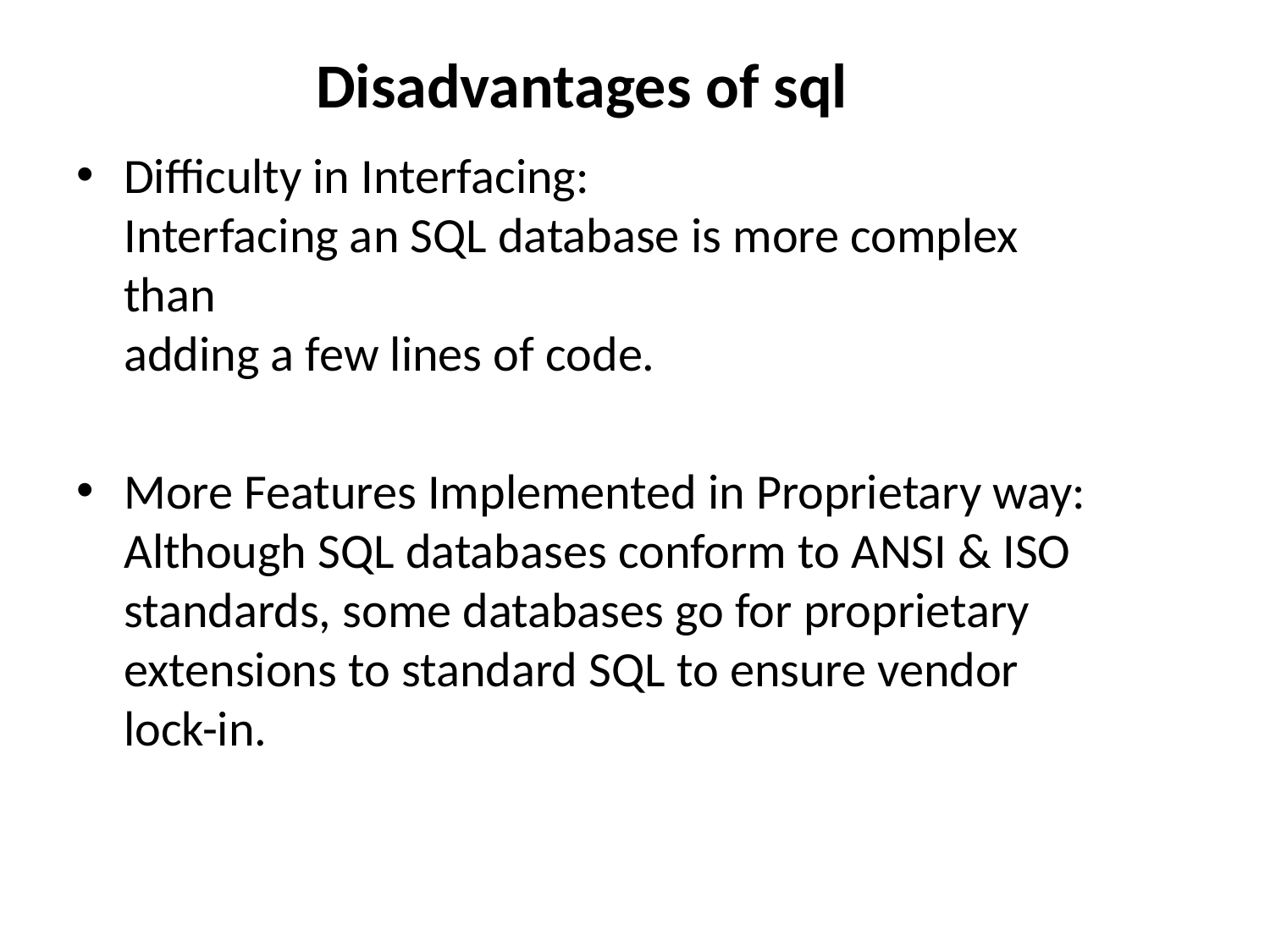

# Disadvantages of sql
Difficulty in Interfacing:
Interfacing an SQL database is more complex than
adding a few lines of code.

More Features Implemented in Proprietary way:
Although SQL databases conform to ANSI & ISO
standards, some databases go for proprietary
extensions to standard SQL to ensure vendor lock-in.